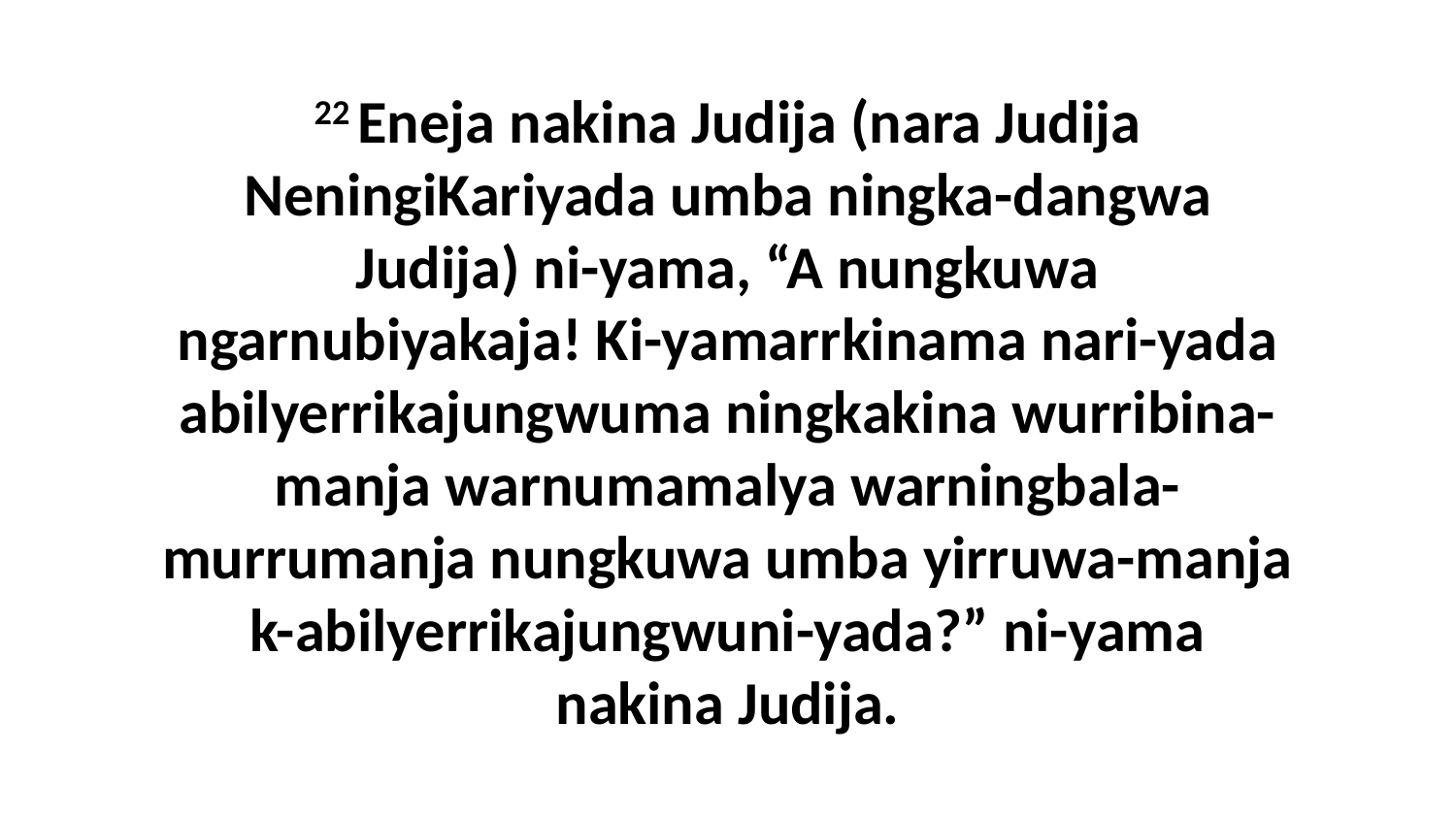

22 Eneja nakina Judija (nara Judija NeningiKariyada umba ningka-dangwa Judija) ni-yama, “A nungkuwa ngarnubiyakaja! Ki-yamarrkinama nari-yada abilyerrikajungwuma ningkakina wurribina-manja warnumamalya warningbala-murrumanja nungkuwa umba yirruwa-manja k-abilyerrikajungwuni-yada?” ni-yama nakina Judija.